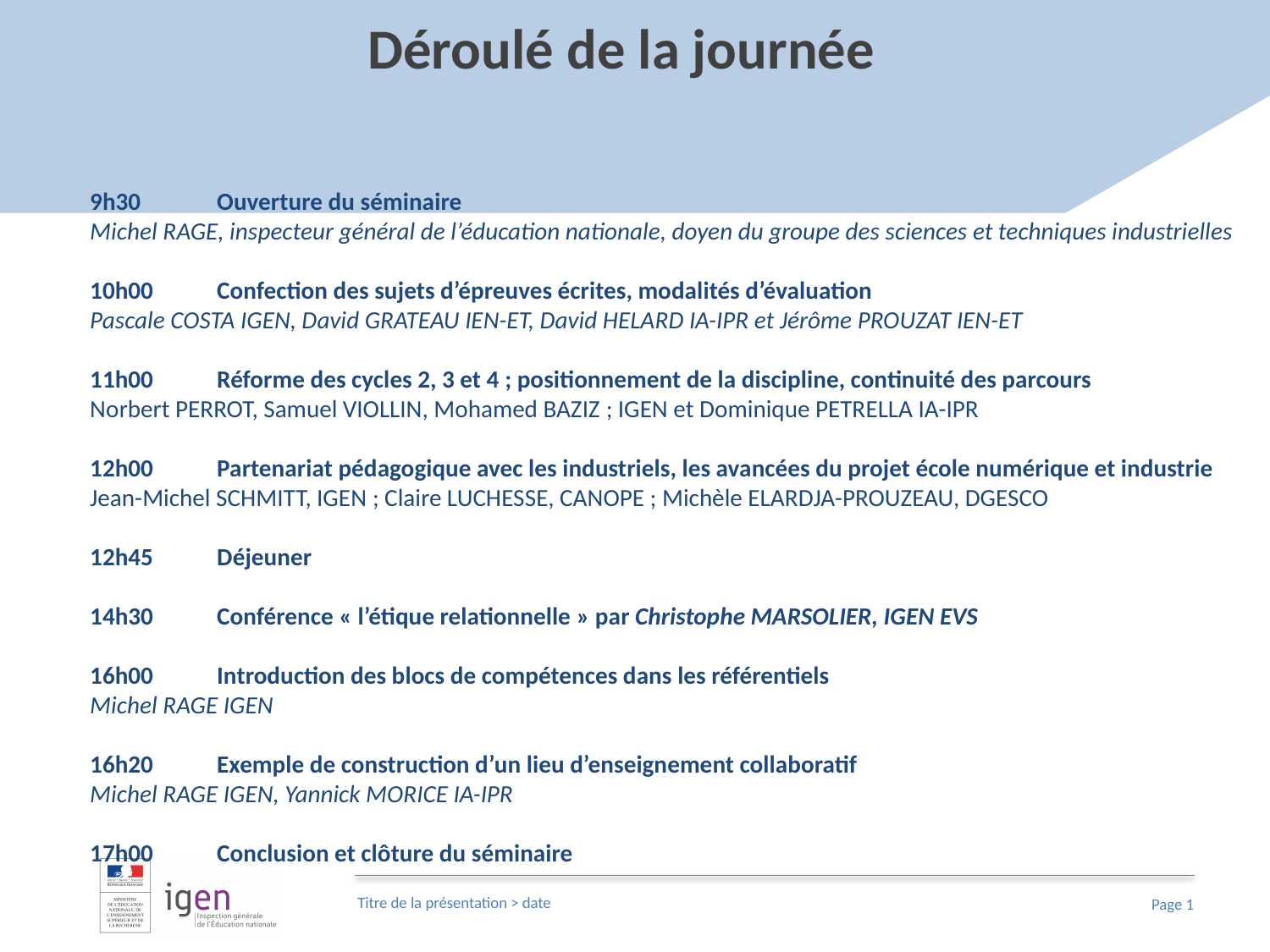

Déroulé de la journée
# 9h30	Ouverture du séminaire Michel Rage, inspecteur général de l’éducation nationale, doyen du groupe des sciences et techniques industrielles   10h00	Confection des sujets d’épreuves écrites, modalités d’évaluation Pascale COSTA IGEN, David GRATEAU IEN-ET, David HELARD IA-IPR et Jérôme PROUZAT IEN-ET   11h00	Réforme des cycles 2, 3 et 4 ; positionnement de la discipline, continuité des parcours Norbert PERROT, Samuel VIOLLIN, Mohamed BAZIZ ; IGEN et Dominique PETRELLA IA-IPR   12h00	Partenariat pédagogique avec les industriels, les avancées du projet école numérique et industrie Jean-Michel SCHMITT, IGEN ; Claire LUCHESSE, CANOPE ; Michèle ELARDJA-PROUZEAU, DGESCO    12h45	Déjeuner    14h30	Conférence « l’étique relationnelle » par Christophe MARSOLIER, IGEN EVS   16h00	Introduction des blocs de compétences dans les référentiels Michel RAGE IGEN   16h20	Exemple de construction d’un lieu d’enseignement collaboratif Michel RAGE IGEN, Yannick MORICE IA-IPR    17h00  	Conclusion et clôture du séminaire